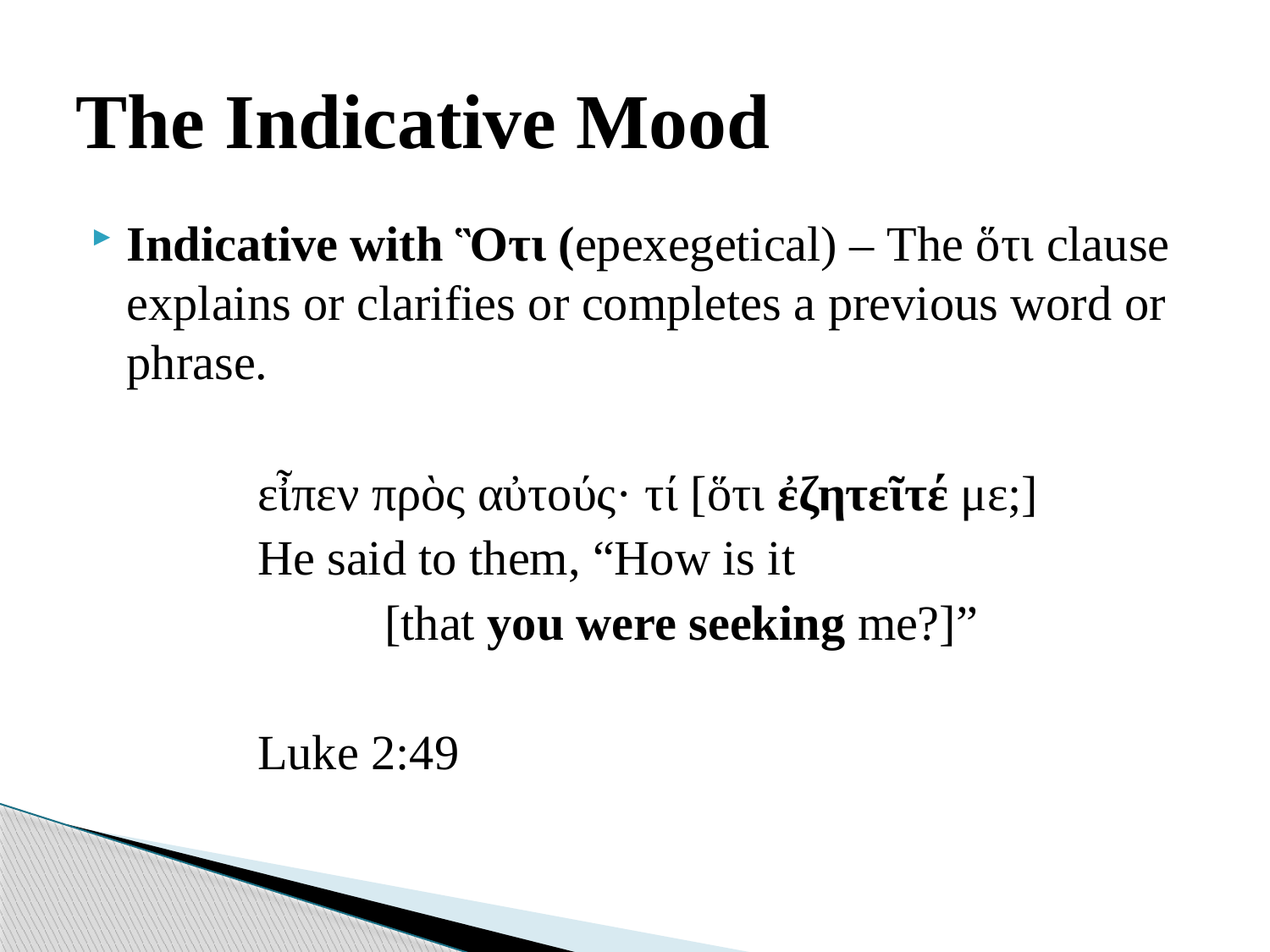

# The Indicative Mood
Indicative with Ὃτι (epexegetical) – The ὅτι clause explains or clarifies or completes a previous word or phrase.

	εἶπεν πρὸς αὐτούς· τί [ὅτι ἐζητεῖτέ με;]
	He said to them, “How is it
		[that you were seeking me?]”

	Luke 2:49